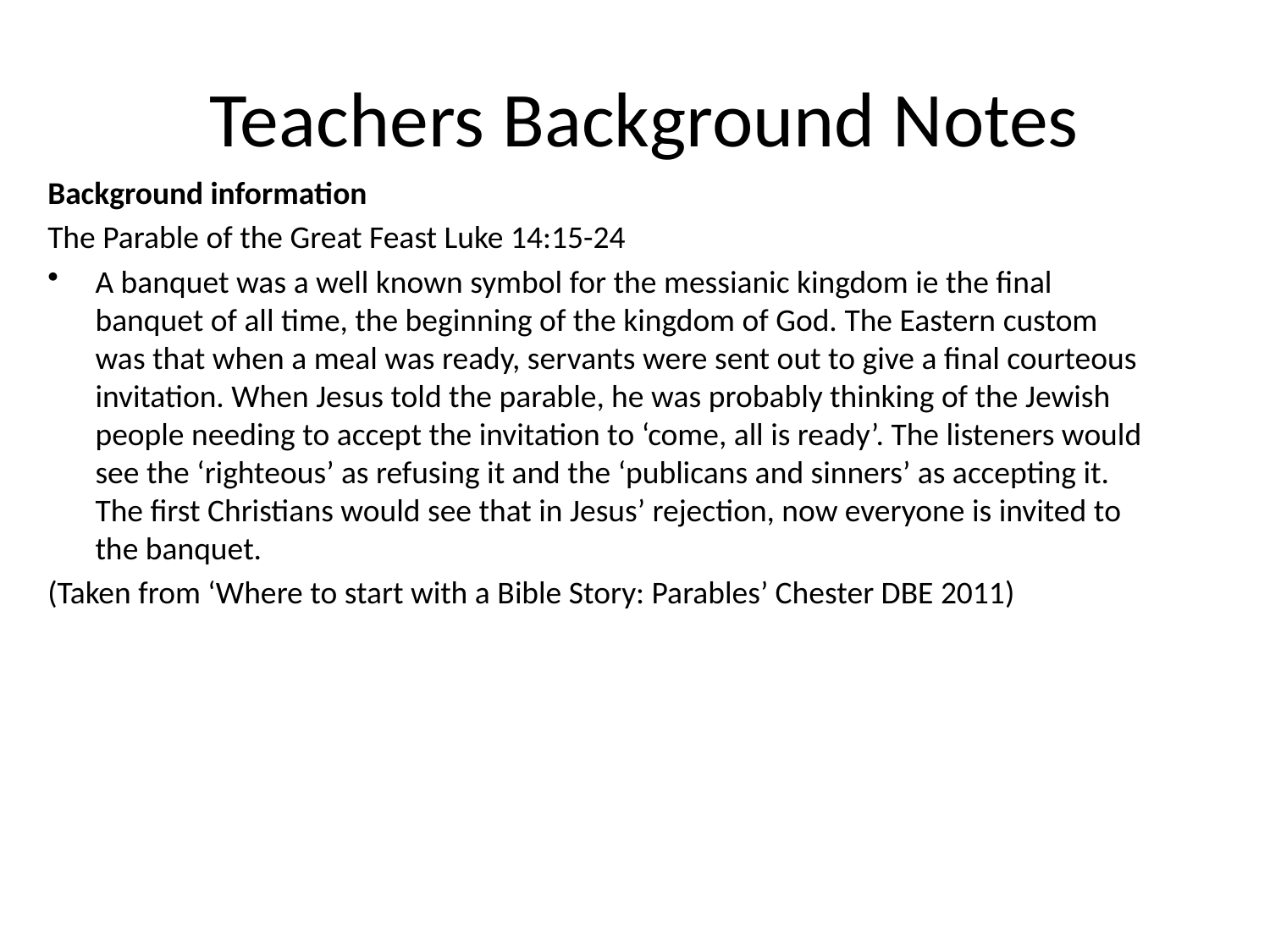

# Teachers Background Notes
Background information
The Parable of the Great Feast Luke 14:15-24
A banquet was a well known symbol for the messianic kingdom ie the final banquet of all time, the beginning of the kingdom of God. The Eastern custom was that when a meal was ready, servants were sent out to give a final courteous invitation. When Jesus told the parable, he was probably thinking of the Jewish people needing to accept the invitation to ‘come, all is ready’. The listeners would see the ‘righteous’ as refusing it and the ‘publicans and sinners’ as accepting it. The first Christians would see that in Jesus’ rejection, now everyone is invited to the banquet.
(Taken from ‘Where to start with a Bible Story: Parables’ Chester DBE 2011)